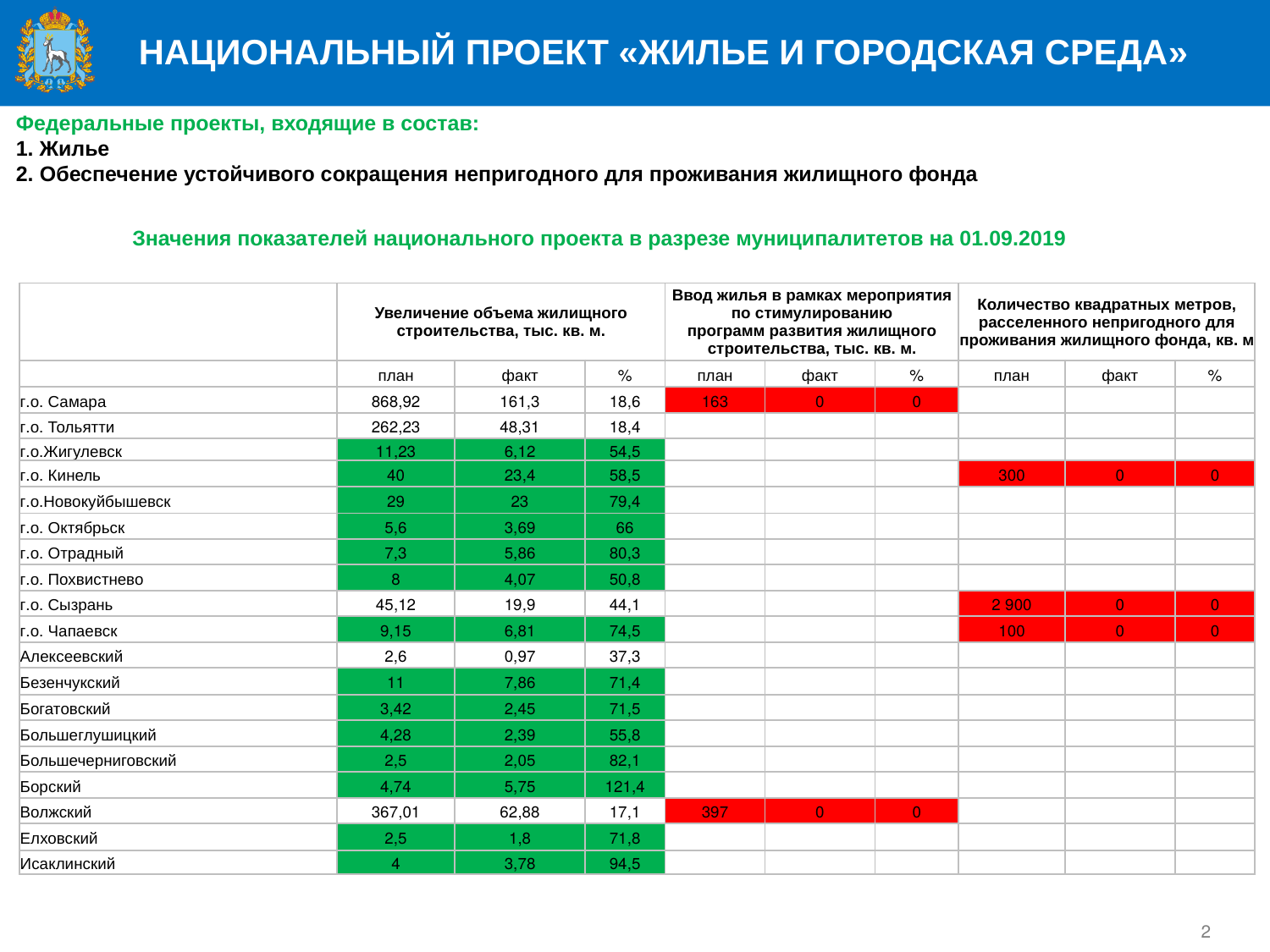

НАЦИОНАЛЬНЫЙ ПРОЕКТ «ЖИЛЬЕ И ГОРОДСКАЯ СРЕДА»
Федеральные проекты, входящие в состав:
1. Жилье
2. Обеспечение устойчивого сокращения непригодного для проживания жилищного фонда

Значения показателей национального проекта в разрезе муниципалитетов на 01.09.2019
|  | Увеличение объема жилищного строительства, тыс. кв. м. |  |  | Ввод жилья в рамках мероприятия по стимулированию программ развития жилищного строительства, тыс. кв. м. |  |  | Количество квадратных метров, расселенного непригодного для проживания жилищного фонда, кв. м |  |  |
| --- | --- | --- | --- | --- | --- | --- | --- | --- | --- |
|  | план | факт | % | план | факт | % | план | факт | % |
| г.о. Самара | 868,92 | 161,3 | 18,6 | 163 | 0 | 0 |  |  |  |
| г.о. Тольятти | 262,23 | 48,31 | 18,4 |  |  |  |  |  |  |
| г.о.Жигулевск | 11,23 | 6,12 | 54,5 |  |  |  |  |  |  |
| г.о. Кинель | 40 | 23,4 | 58,5 |  |  |  | 300 | 0 | 0 |
| г.о.Новокуйбышевск | 29 | 23 | 79,4 |  |  |  |  |  |  |
| г.о. Октябрьск | 5,6 | 3,69 | 66 |  |  |  |  |  |  |
| г.о. Отрадный | 7,3 | 5,86 | 80,3 |  |  |  |  |  |  |
| г.о. Похвистнево | 8 | 4,07 | 50,8 |  |  |  |  |  |  |
| г.о. Сызрань | 45,12 | 19,9 | 44,1 |  |  |  | 2 900 | 0 | 0 |
| г.о. Чапаевск | 9,15 | 6,81 | 74,5 |  |  |  | 100 | 0 | 0 |
| Алексеевский | 2,6 | 0,97 | 37,3 |  |  |  |  |  |  |
| Безенчукский | 11 | 7,86 | 71,4 |  |  |  |  |  |  |
| Богатовский | 3,42 | 2,45 | 71,5 |  |  |  |  |  |  |
| Большеглушицкий | 4,28 | 2,39 | 55,8 |  |  |  |  |  |  |
| Большечерниговский | 2,5 | 2,05 | 82,1 |  |  |  |  |  |  |
| Борский | 4,74 | 5,75 | 121,4 |  |  |  |  |  |  |
| Волжский | 367,01 | 62,88 | 17,1 | 397 | 0 | 0 |  |  |  |
| Елховский | 2,5 | 1,8 | 71,8 |  |  |  |  |  |  |
| Исаклинский | 4 | 3,78 | 94,5 |  |  |  |  |  |  |
2